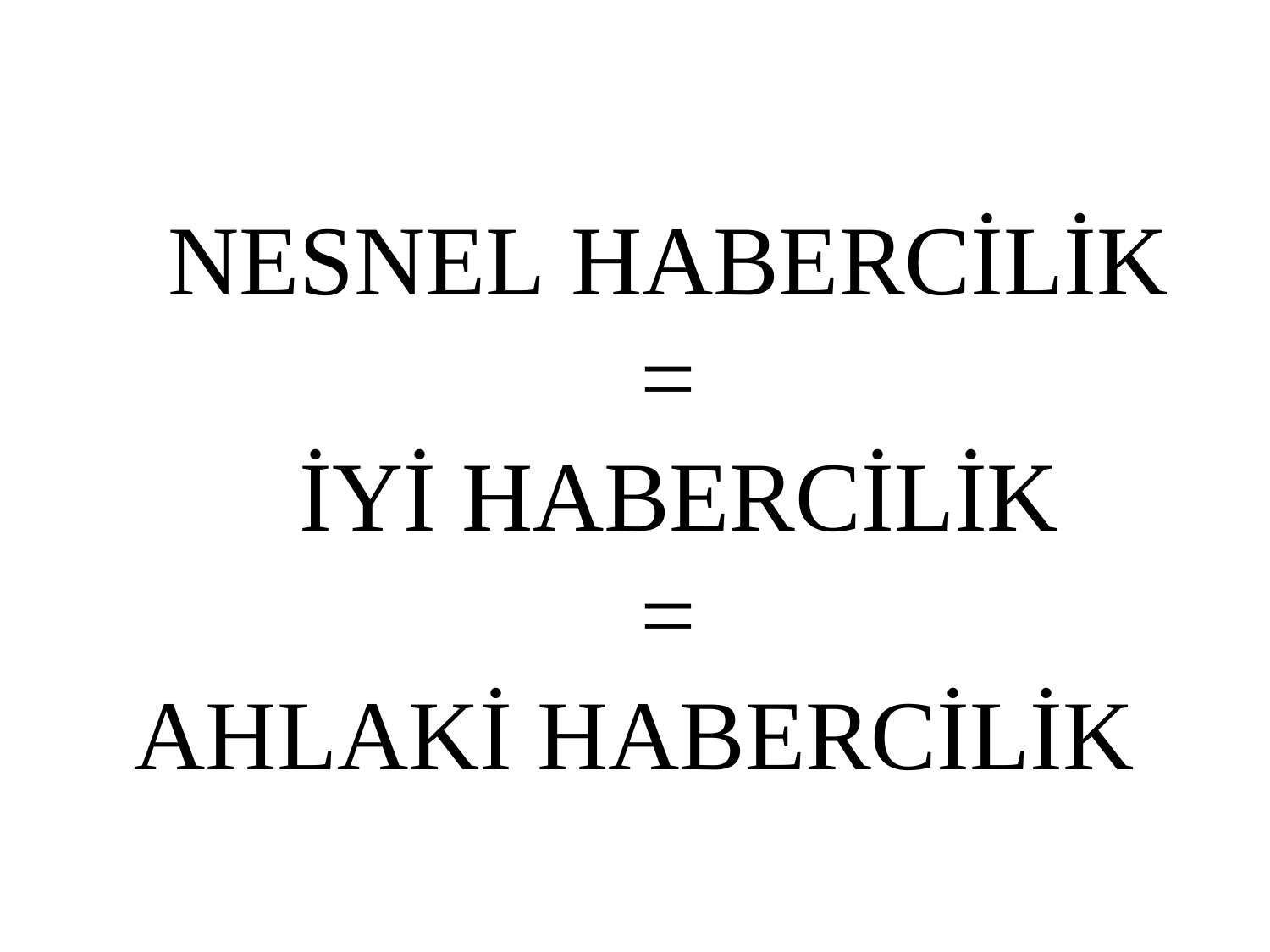

NESNEL HABERCİLİK
=
İYİ HABERCİLİK
=
AHLAKİ HABERCİLİK